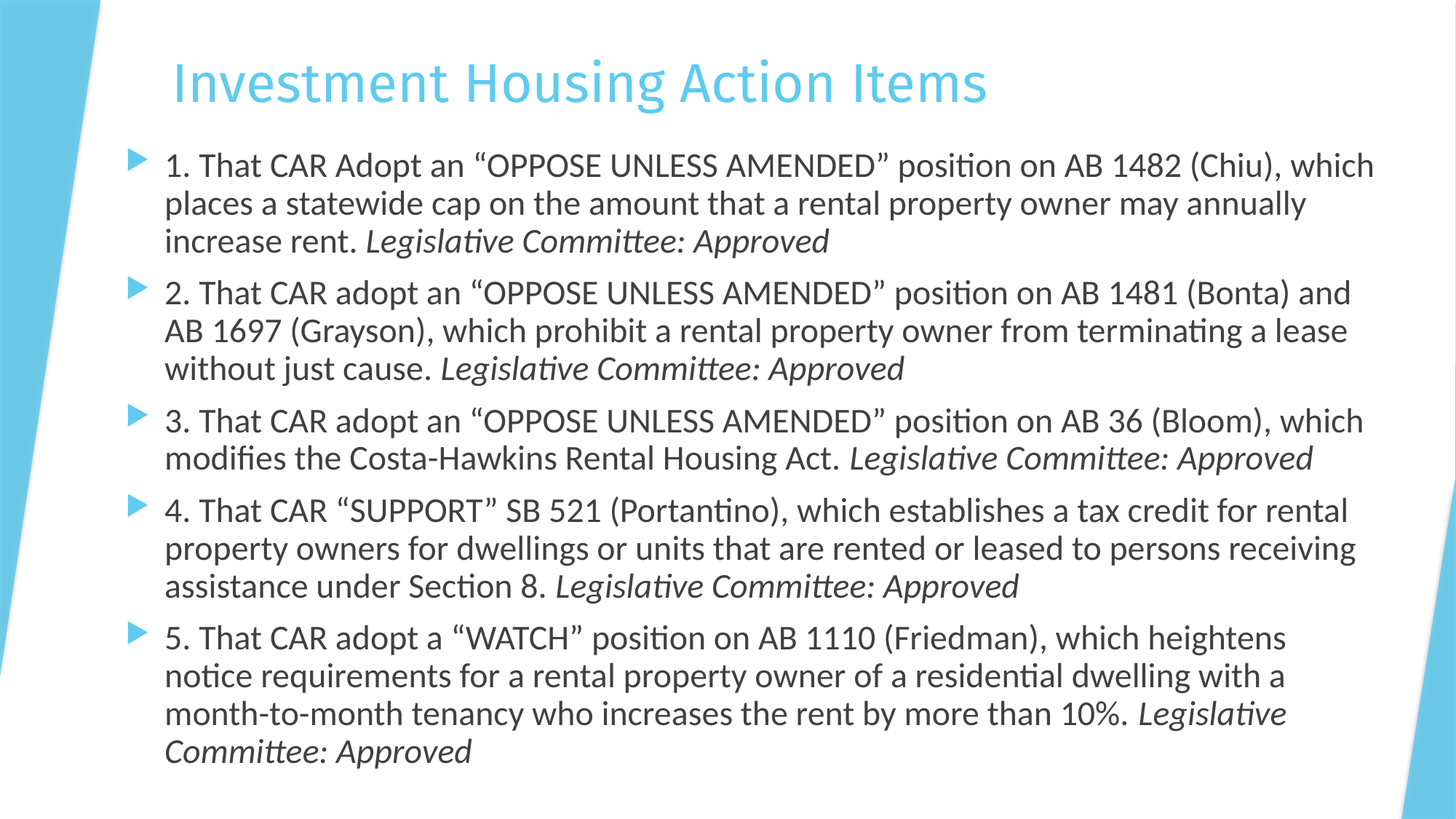

# Investment Housing Action Items
1. That CAR Adopt an “OPPOSE UNLESS AMENDED” position on AB 1482 (Chiu), which places a statewide cap on the amount that a rental property owner may annually increase rent. Legislative Committee: Approved
2. That CAR adopt an “OPPOSE UNLESS AMENDED” position on AB 1481 (Bonta) and AB 1697 (Grayson), which prohibit a rental property owner from terminating a lease without just cause. Legislative Committee: Approved
3. That CAR adopt an “OPPOSE UNLESS AMENDED” position on AB 36 (Bloom), which modifies the Costa-Hawkins Rental Housing Act. Legislative Committee: Approved
4. That CAR “SUPPORT” SB 521 (Portantino), which establishes a tax credit for rental property owners for dwellings or units that are rented or leased to persons receiving assistance under Section 8. Legislative Committee: Approved
5. That CAR adopt a “WATCH” position on AB 1110 (Friedman), which heightens notice requirements for a rental property owner of a residential dwelling with a month-to-month tenancy who increases the rent by more than 10%. Legislative Committee: Approved